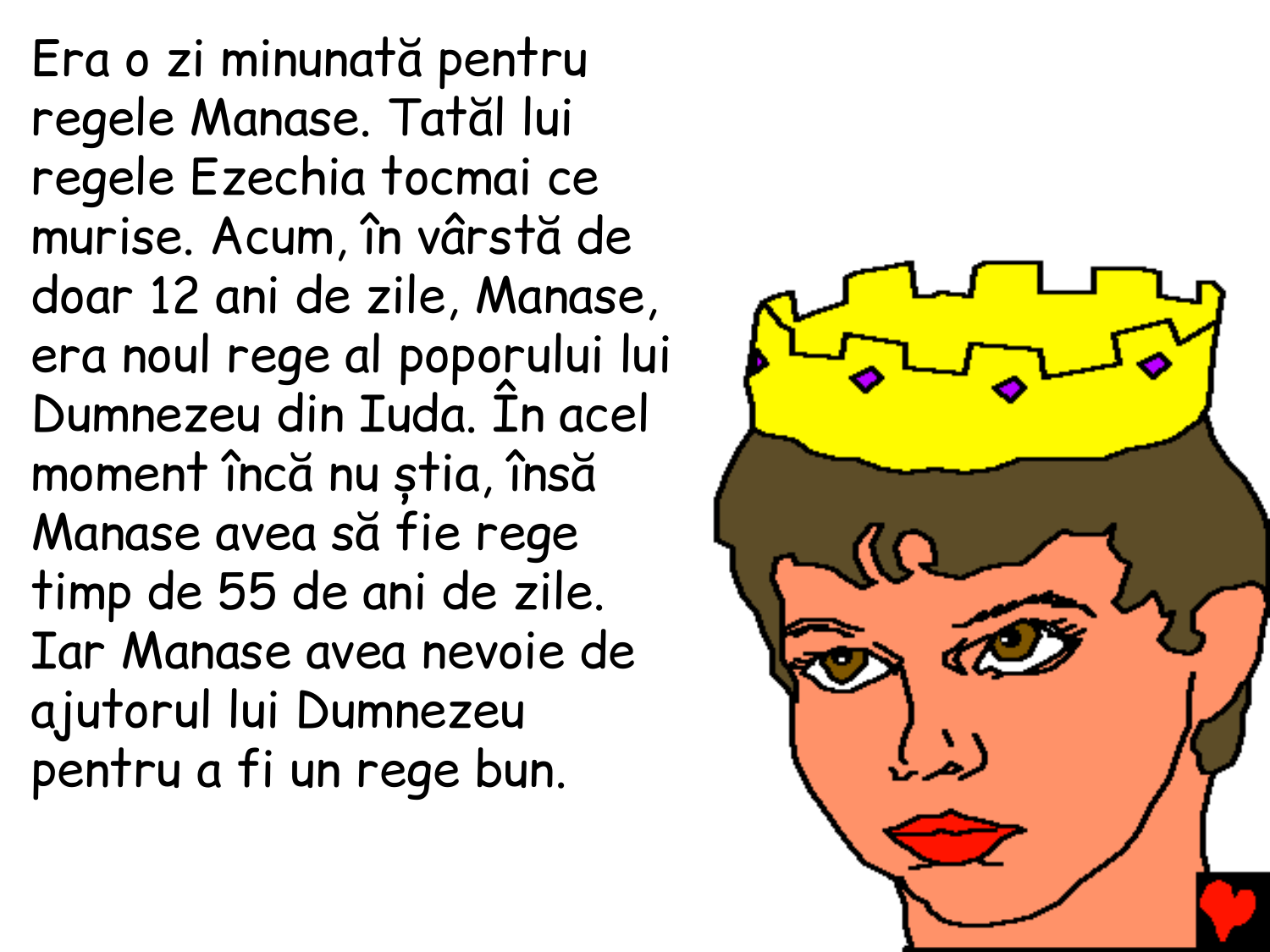

Era o zi minunată pentru regele Manase. Tatăl lui regele Ezechia tocmai ce murise. Acum, în vârstă de doar 12 ani de zile, Manase, era noul rege al poporului lui Dumnezeu din Iuda. În acel moment încă nu știa, însă Manase avea să fie rege timp de 55 de ani de zile. Iar Manase avea nevoie de ajutorul lui Dumnezeu pentru a fi un rege bun.